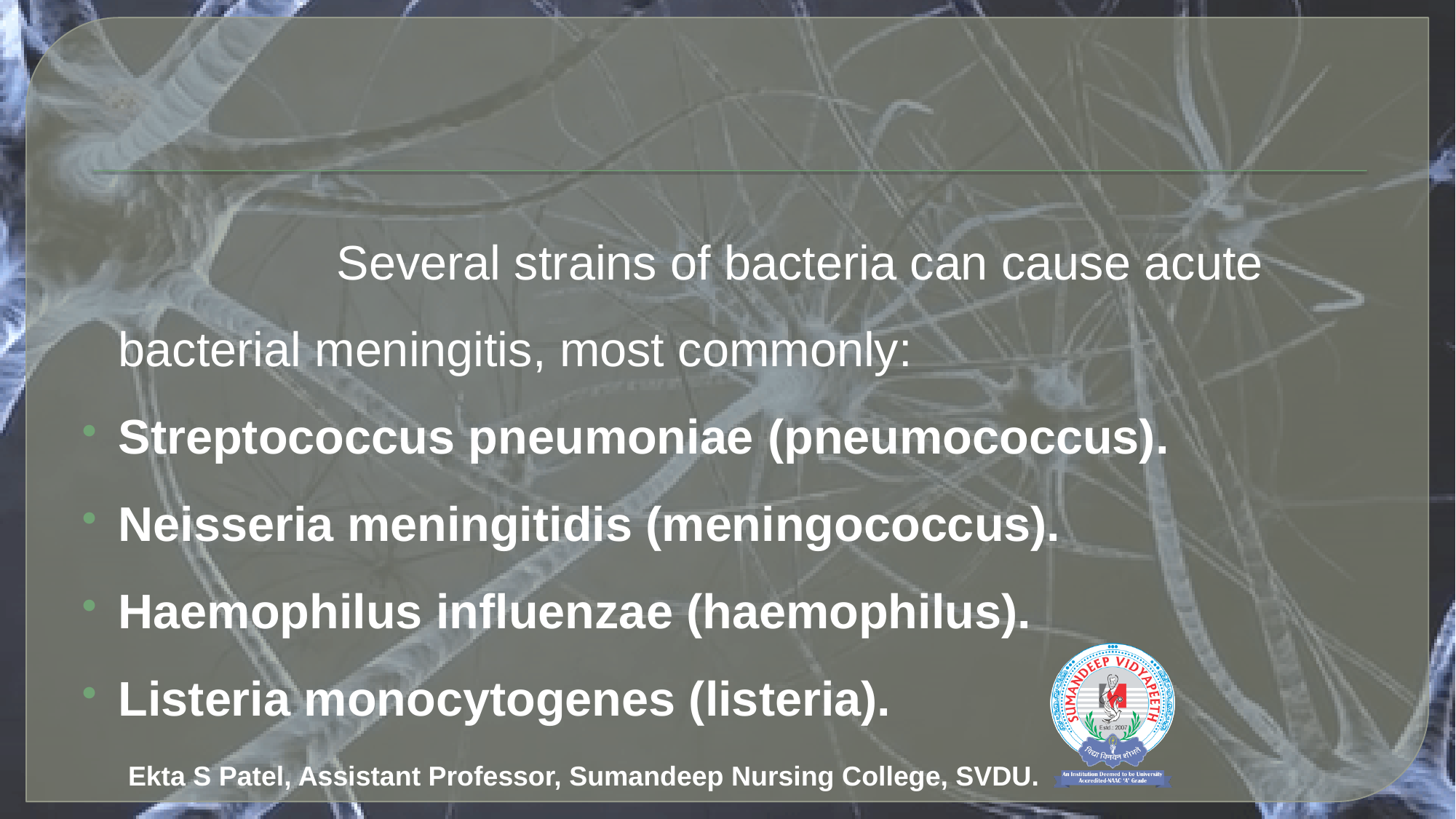

#
			Several strains of bacteria can cause acute bacterial meningitis, most commonly:
Streptococcus pneumoniae (pneumococcus).
Neisseria meningitidis (meningococcus).
Haemophilus influenzae (haemophilus).
Listeria monocytogenes (listeria).